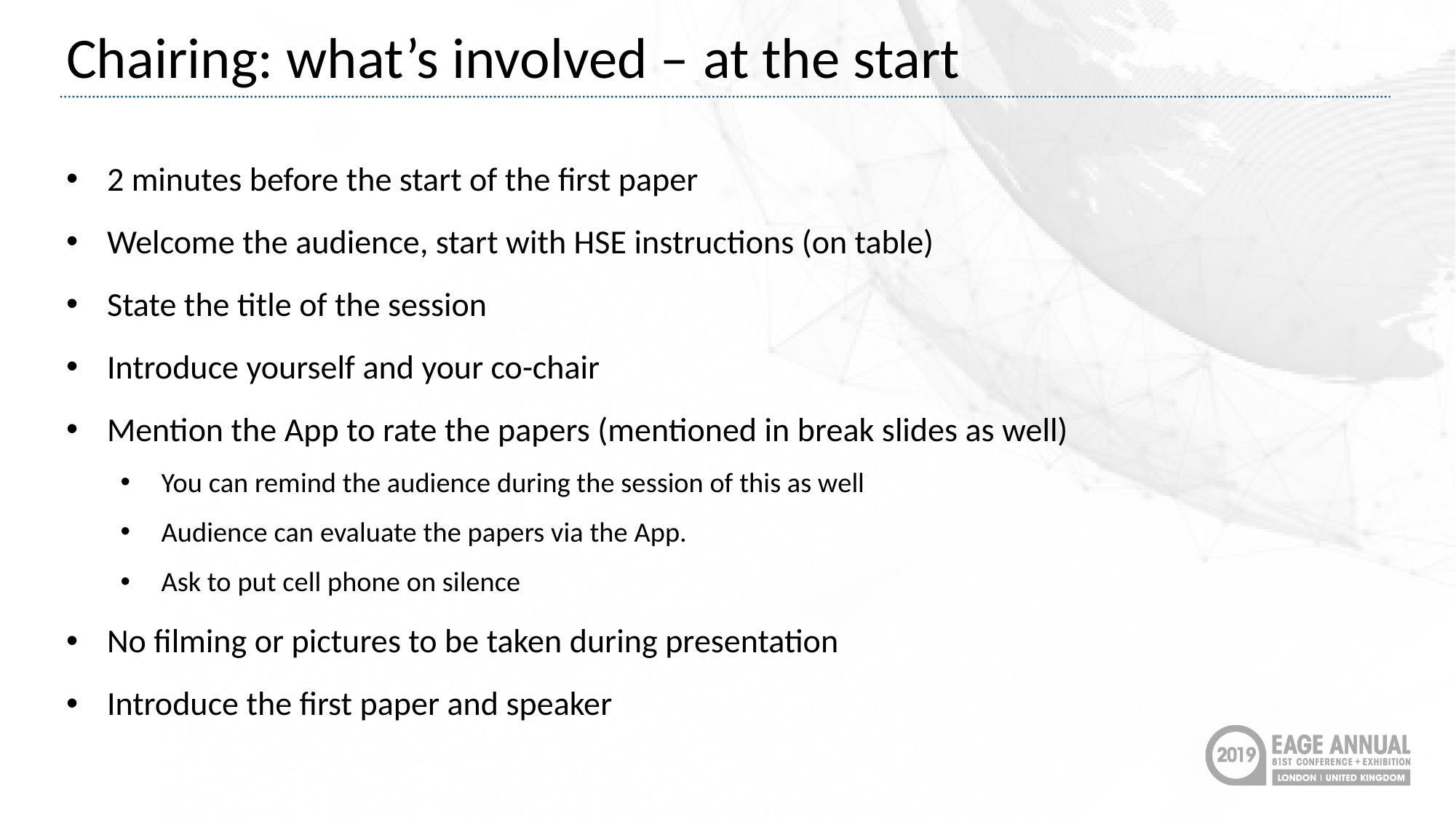

# Chairing: what’s involved – at the start
2 minutes before the start of the first paper
Welcome the audience, start with HSE instructions (on table)
State the title of the session
Introduce yourself and your co-chair
Mention the App to rate the papers (mentioned in break slides as well)
You can remind the audience during the session of this as well
Audience can evaluate the papers via the App.
Ask to put cell phone on silence
No filming or pictures to be taken during presentation
Introduce the first paper and speaker